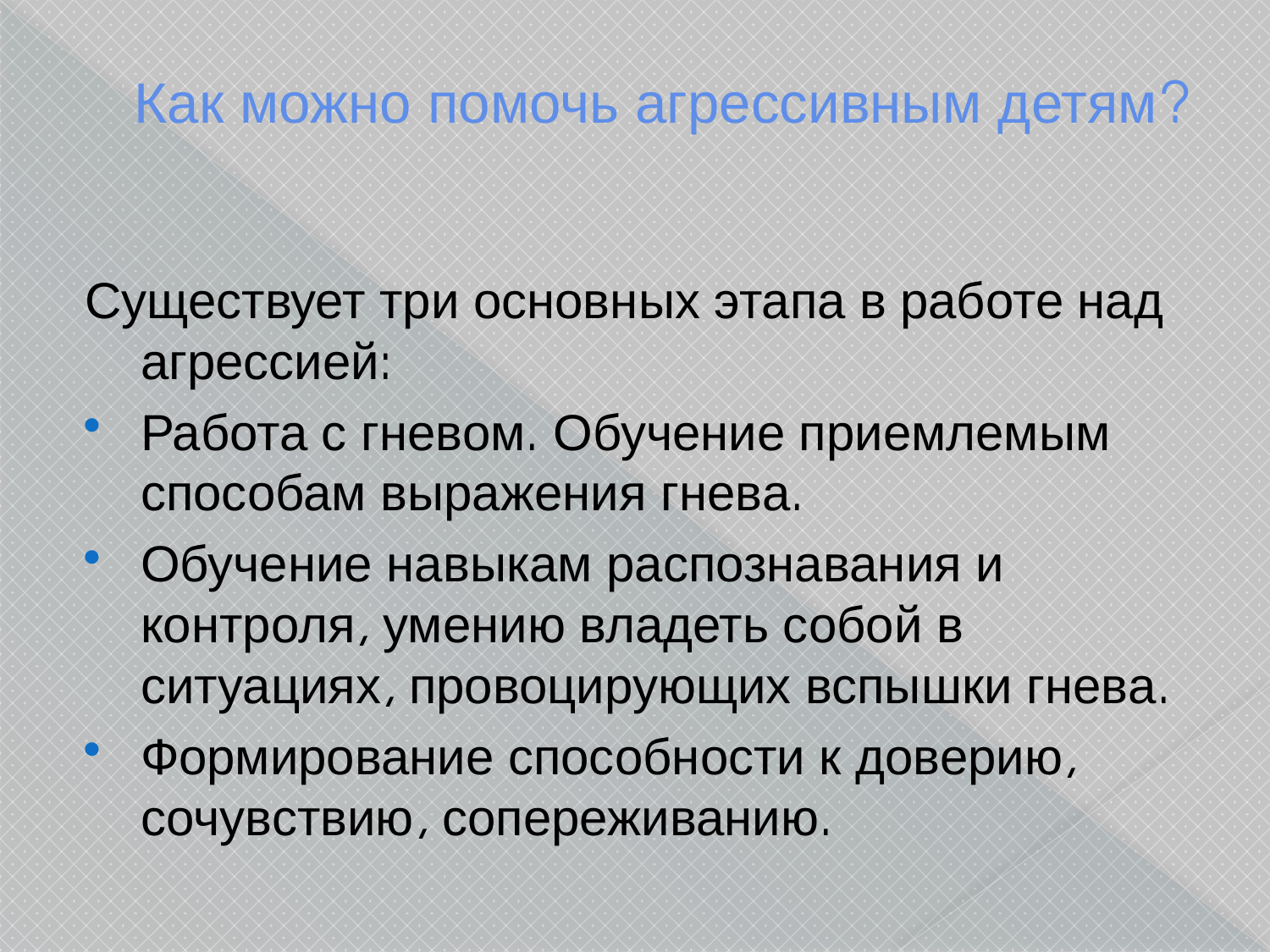

# Как можно помочь агрессивным детям?
Существует три основных этапа в работе над агрессией:
Работа с гневом. Обучение приемлемым способам выражения гнева.
Обучение навыкам распознавания и контроля, умению владеть собой в ситуациях, провоцирующих вспышки гнева.
Формирование способности к доверию, сочувствию, сопереживанию.